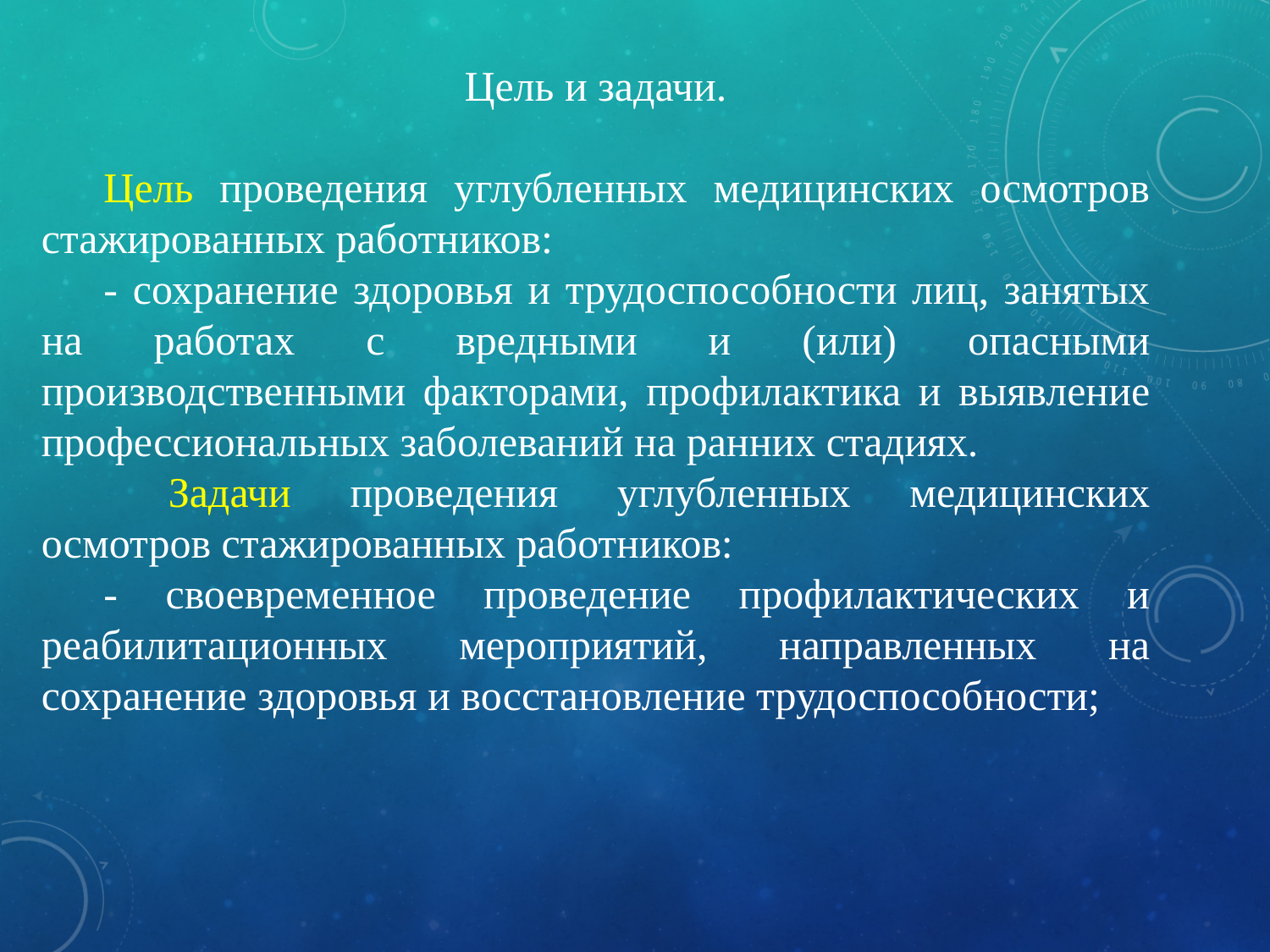

Цель и задачи.

Цель проведения углубленных медицинских осмотров стажированных работников:
- сохранение здоровья и трудоспособности лиц, занятых на работах с вредными и (или) опасными производственными факторами, профилактика и выявление профессиональных заболеваний на ранних стадиях.
	Задачи проведения углубленных медицинских осмотров стажированных работников:
- своевременное проведение профилактических и реабилитационных мероприятий, направленных на сохранение здоровья и восстановление трудоспособности;